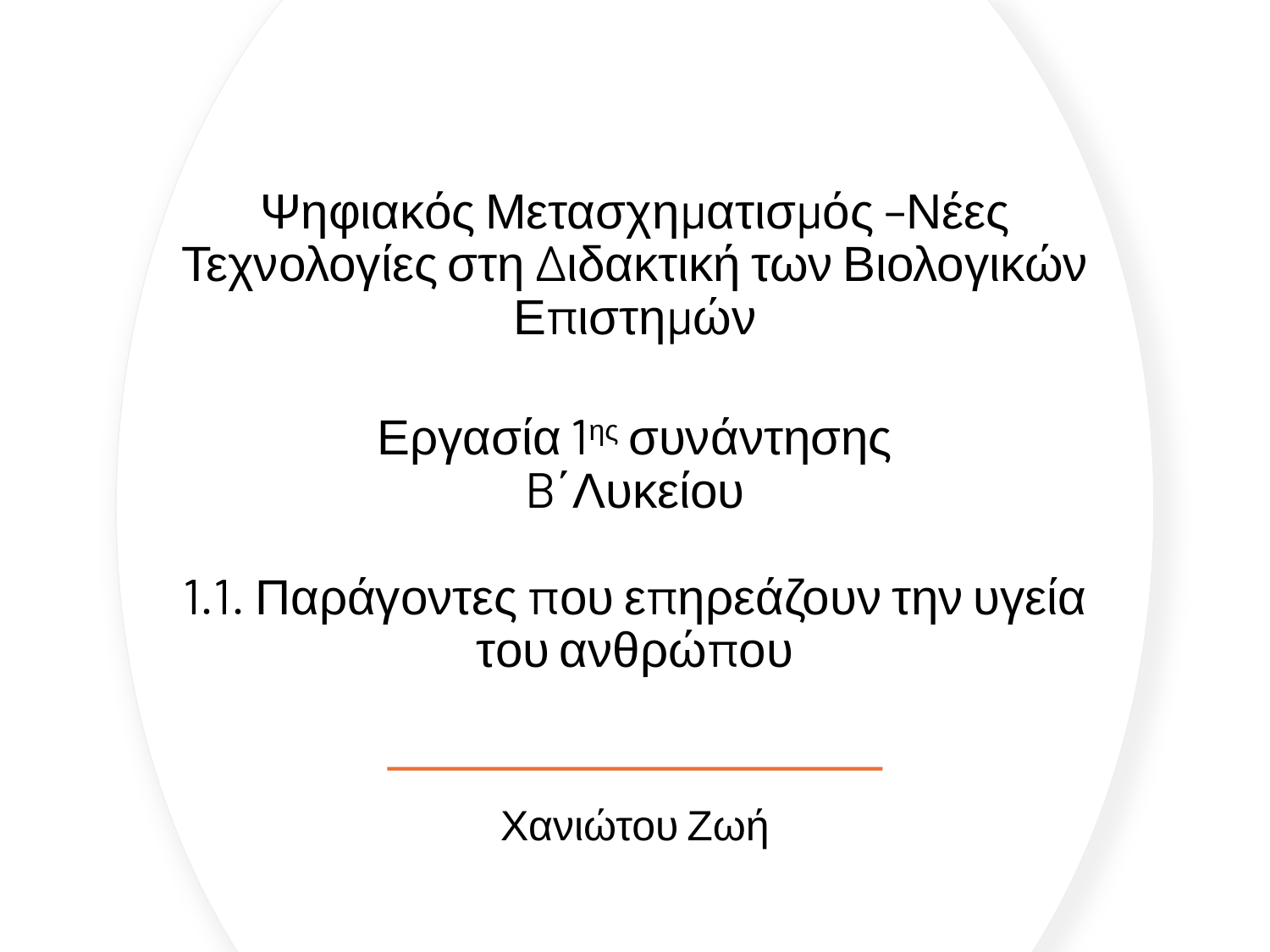

# Ψηφιακός Μετασχηματισμός –Νέες Τεχνολογίες στη Διδακτική των Βιολογικών Επιστημών Εργασία 1ης συνάντησης B΄Λυκείου 1.1. Παράγοντες που επηρεάζουν την υγεία του ανθρώπου

Χανιώτου Ζωή